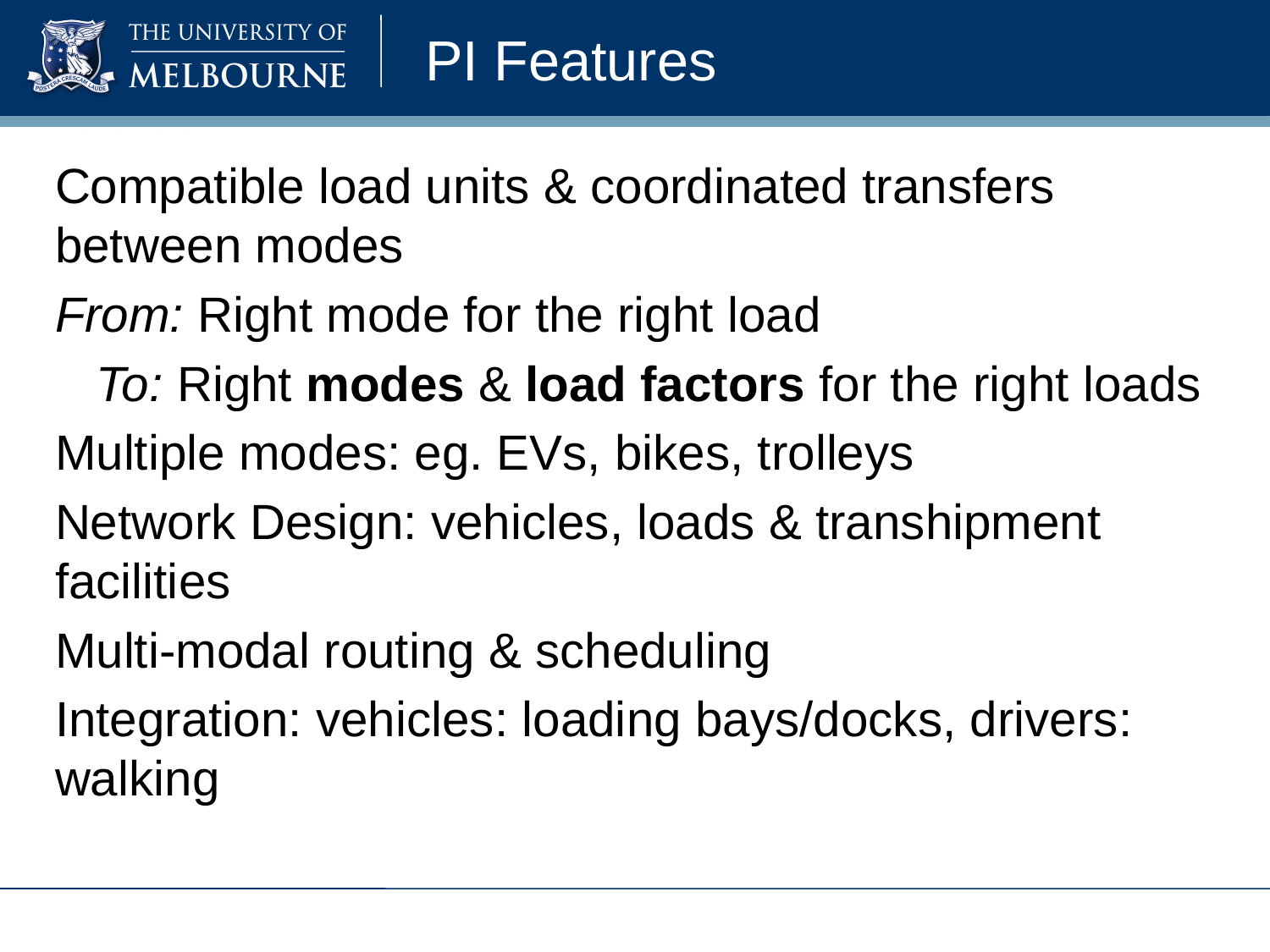

PI Features
Compatible load units & coordinated transfers between modes
From: Right mode for the right load
   To: Right modes & load factors for the right loads
Multiple modes: eg. EVs, bikes, trolleys
Network Design: vehicles, loads & transhipment facilities
Multi-modal routing & scheduling
Integration: vehicles: loading bays/docks, drivers: walking